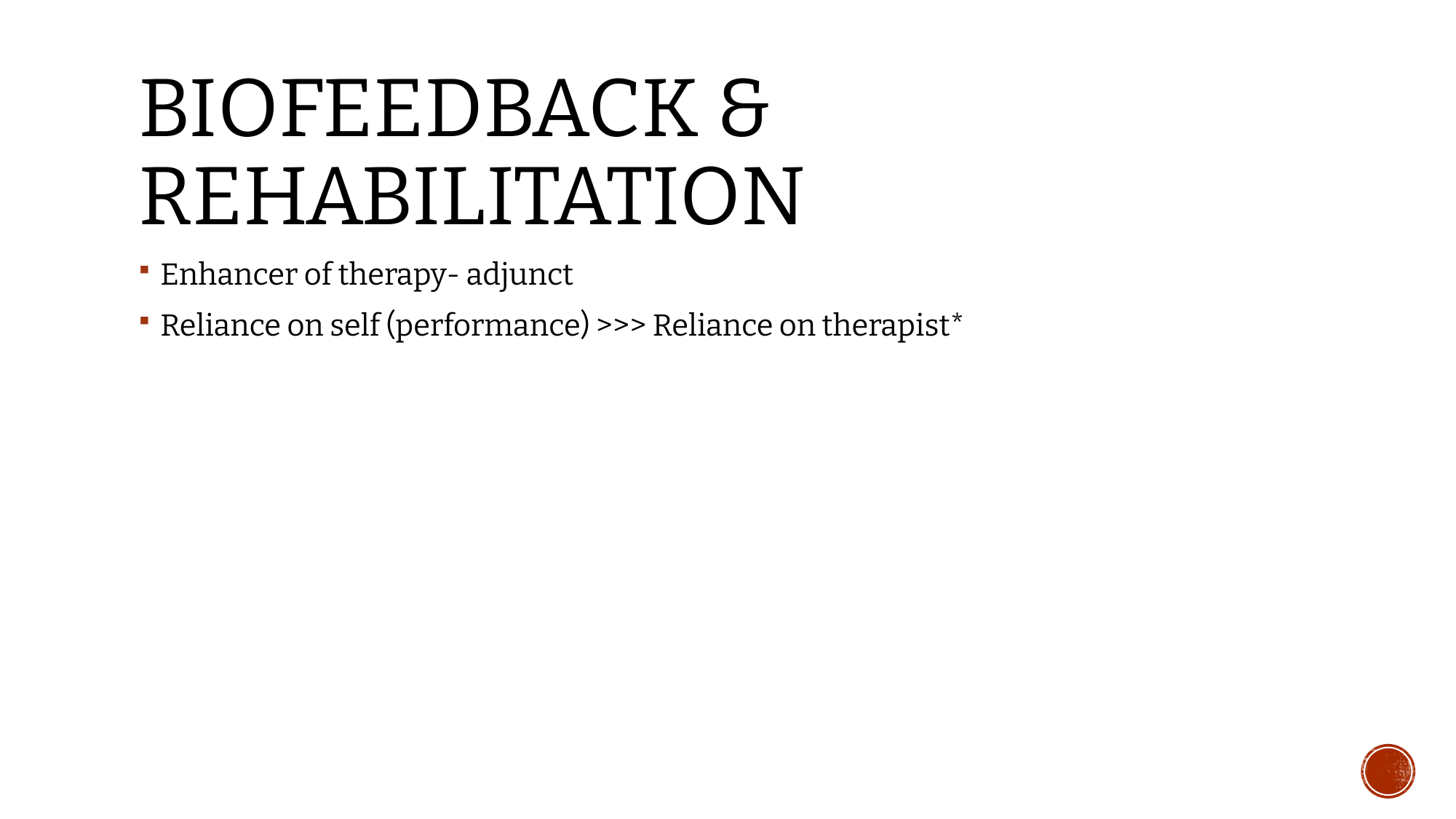

# Biofeedback & rehabilitation
Enhancer of therapy- adjunct
Reliance on self (performance) >>> Reliance on therapist*